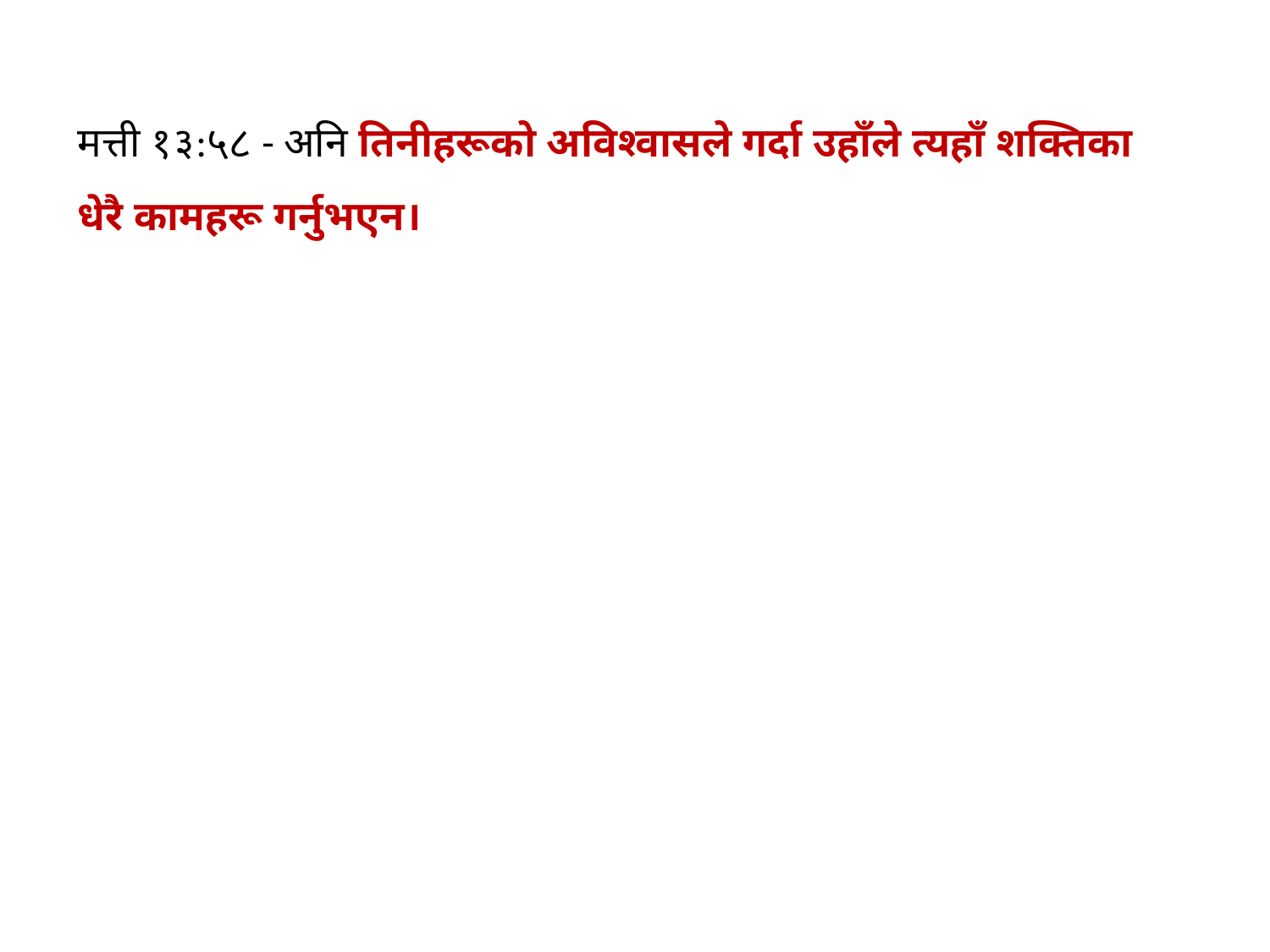

मत्ती १३:५८ - अनि तिनीहरूको अविश्‍वासले गर्दा उहाँले त्यहाँ शक्तिका धेरै कामहरू गर्नुभएन।